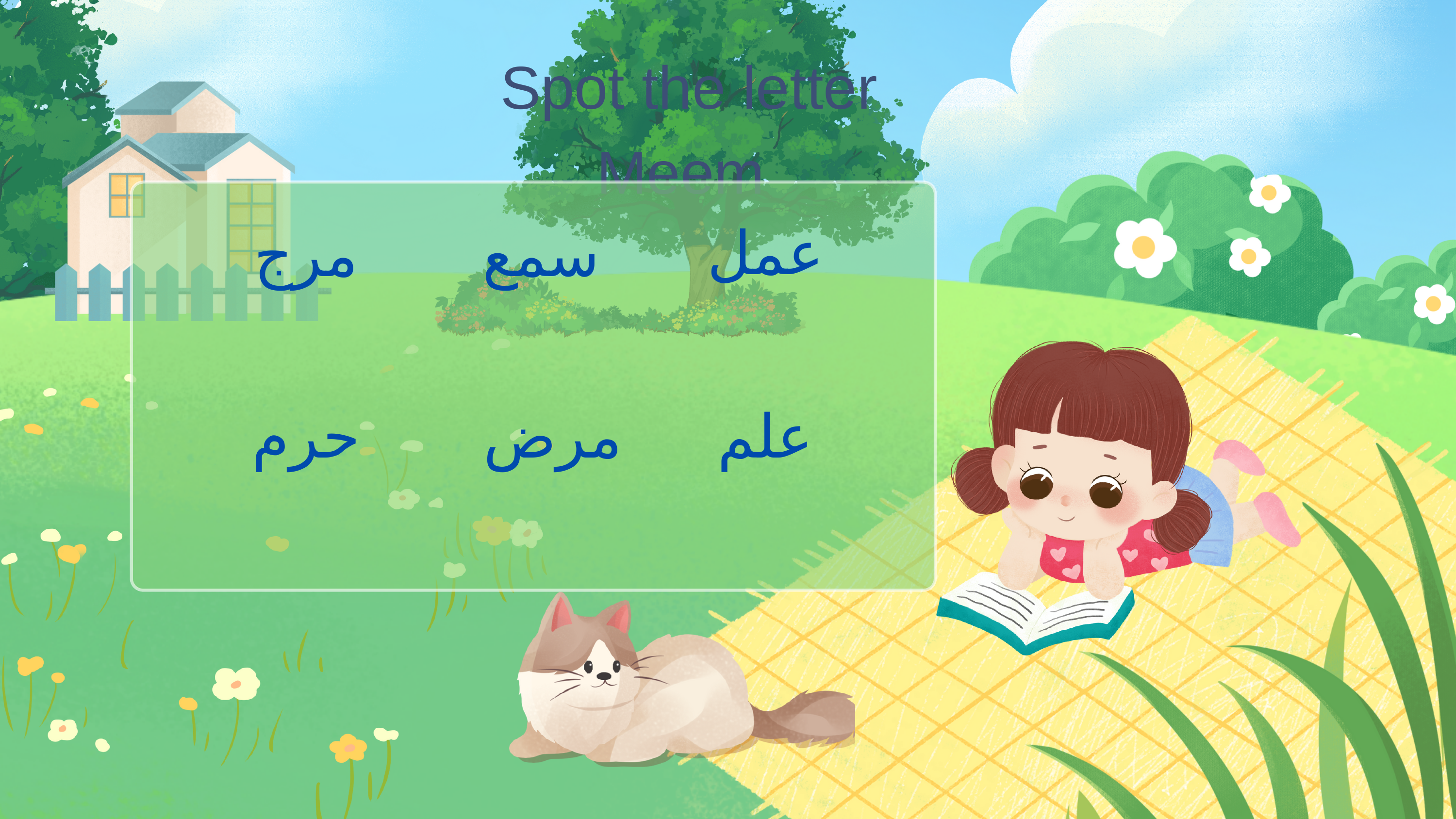

Spot the letter Meem

عمل
مرج
سمع

حرم
مرض
علم